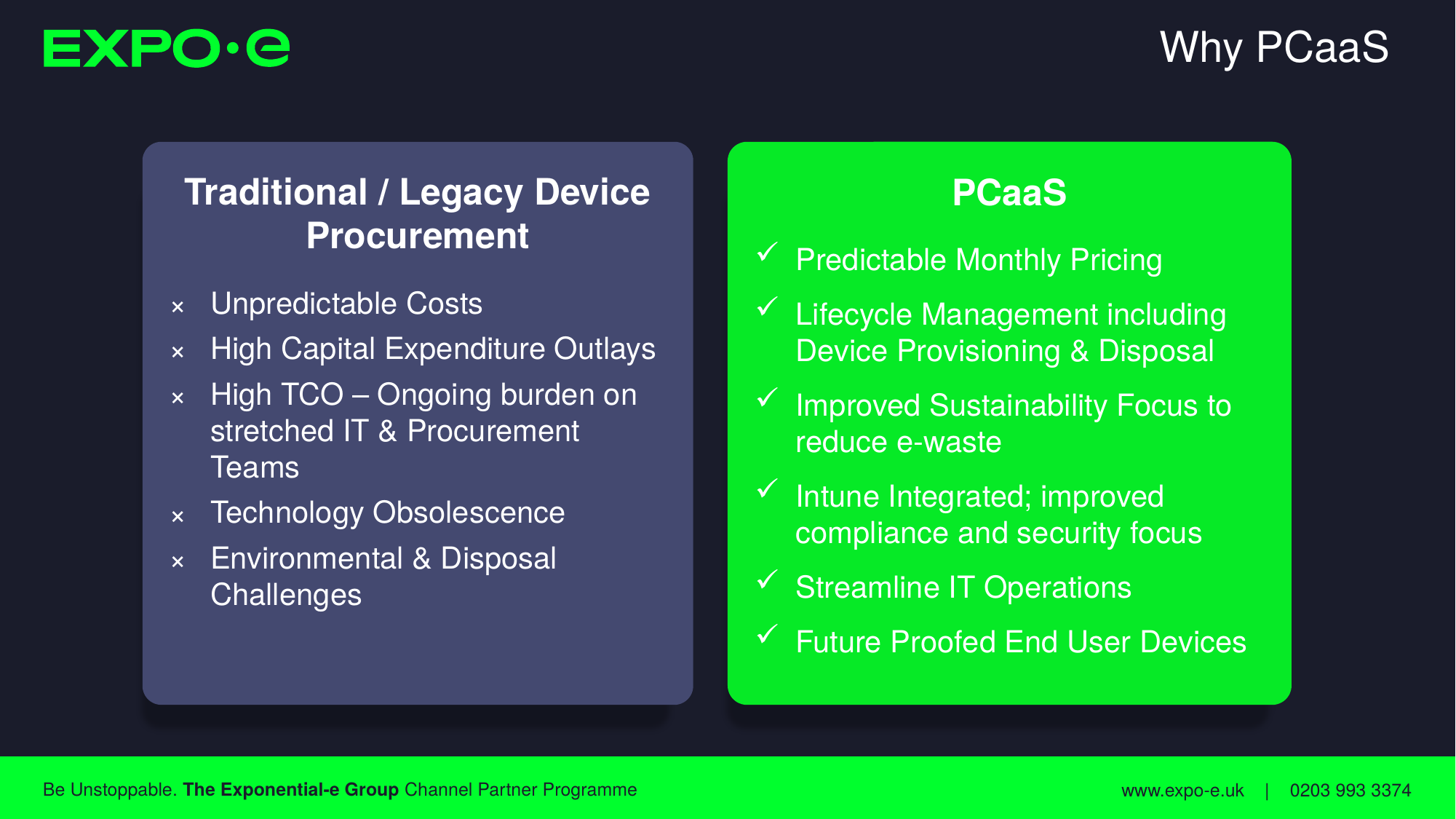

# Why PCaaS
Traditional / Legacy Device Procurement
Unpredictable Costs
High Capital Expenditure Outlays
High TCO – Ongoing burden on stretched IT & Procurement Teams
Technology Obsolescence
Environmental & Disposal Challenges
PCaaS
Predictable Monthly Pricing
Lifecycle Management including Device Provisioning & Disposal
Improved Sustainability Focus to reduce e-waste
Intune Integrated; improved compliance and security focus
Streamline IT Operations
Future Proofed End User Devices